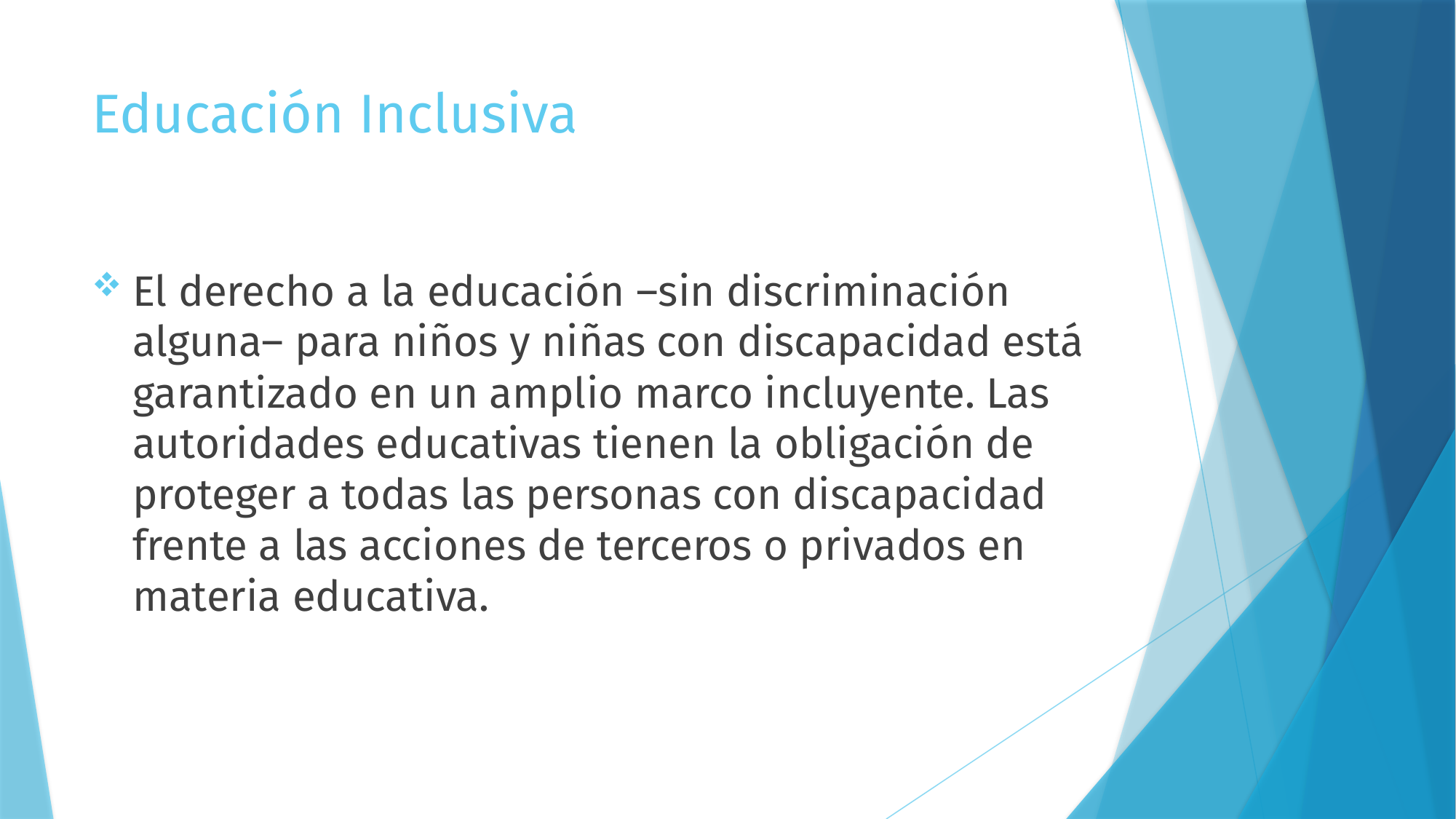

# Educación Inclusiva
El derecho a la educación –sin discriminación alguna– para niños y niñas con discapacidad está garantizado en un amplio marco incluyente. Las autoridades educativas tienen la obligación de proteger a todas las personas con discapacidad frente a las acciones de terceros o privados en materia educativa.